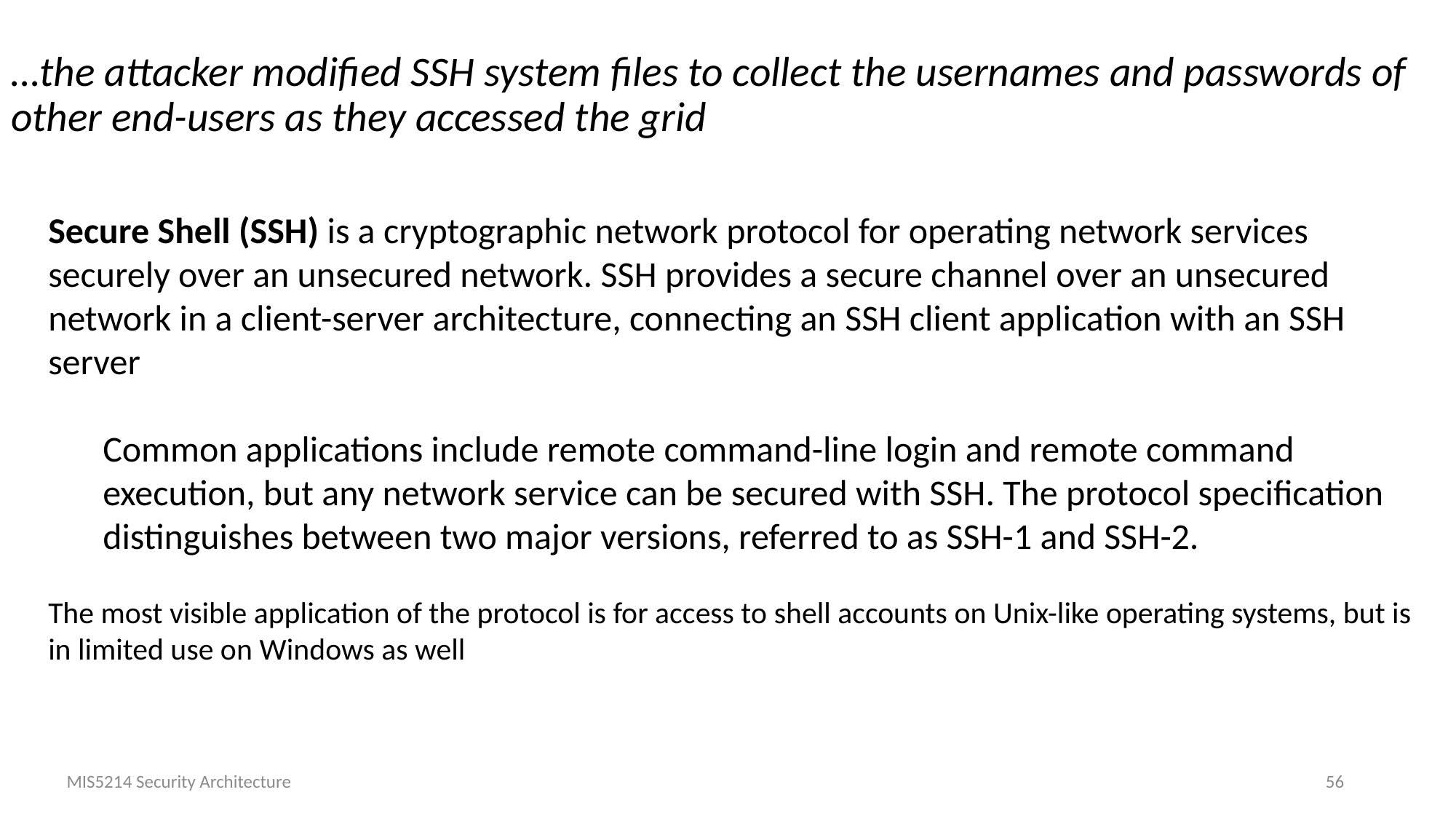

# …the attacker modified SSH system files to collect the usernames and passwords of other end-users as they accessed the grid
Secure Shell (SSH) is a cryptographic network protocol for operating network services securely over an unsecured network. SSH provides a secure channel over an unsecured network in a client-server architecture, connecting an SSH client application with an SSH server

Common applications include remote command-line login and remote command execution, but any network service can be secured with SSH. The protocol specification distinguishes between two major versions, referred to as SSH-1 and SSH-2.

The most visible application of the protocol is for access to shell accounts on Unix-like operating systems, but is in limited use on Windows as well
MIS5214 Security Architecture
56